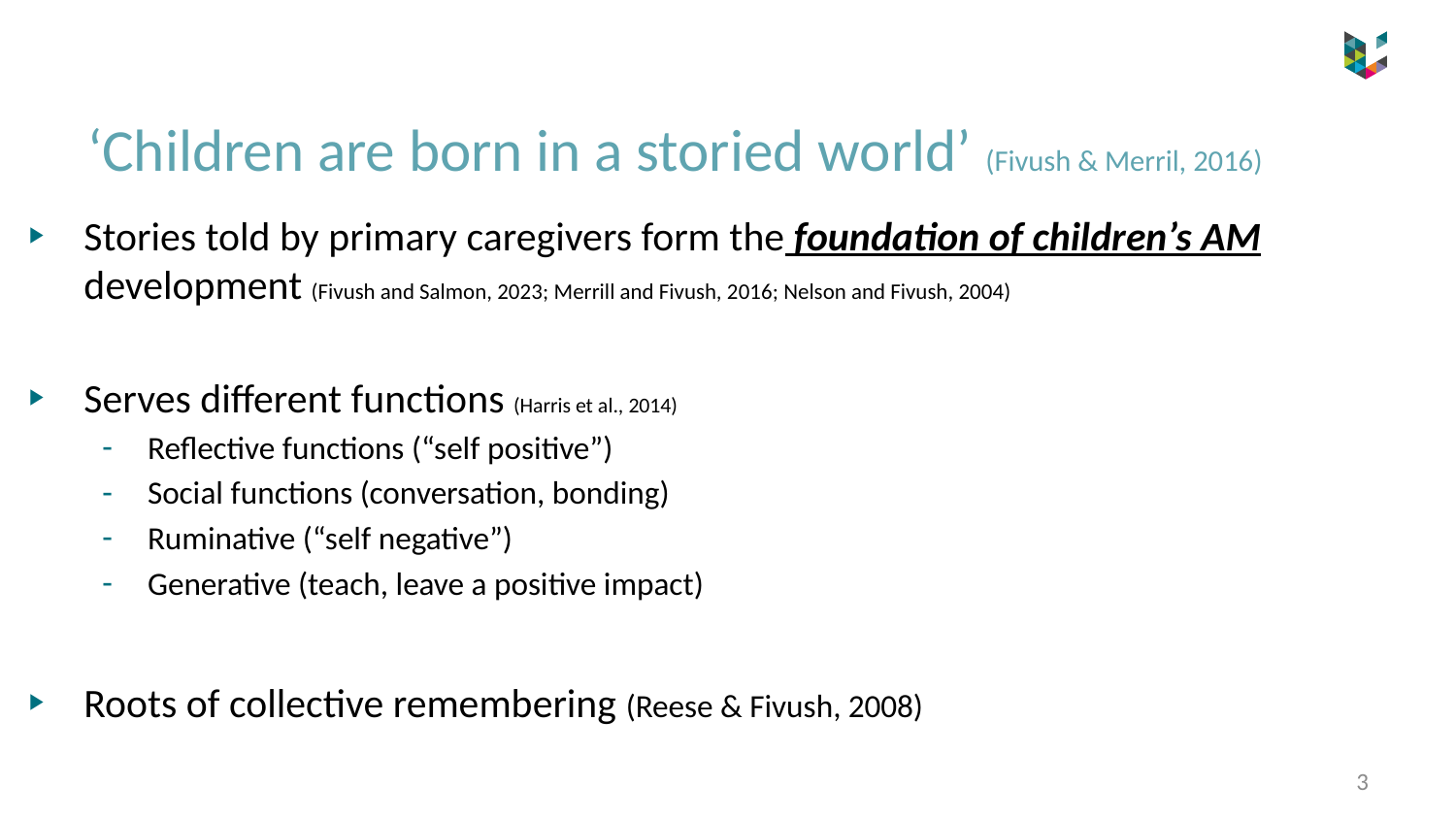

# ‘Children are born in a storied world’ (Fivush & Merril, 2016)
Stories told by primary caregivers form the foundation of children’s AM development (Fivush and Salmon, 2023; Merrill and Fivush, 2016; Nelson and Fivush, 2004)

Serves different functions (Harris et al., 2014)
Reflective functions (“self positive”)
Social functions (conversation, bonding)
Ruminative (“self negative”)
Generative (teach, leave a positive impact)

Roots of collective remembering (Reese & Fivush, 2008)
3